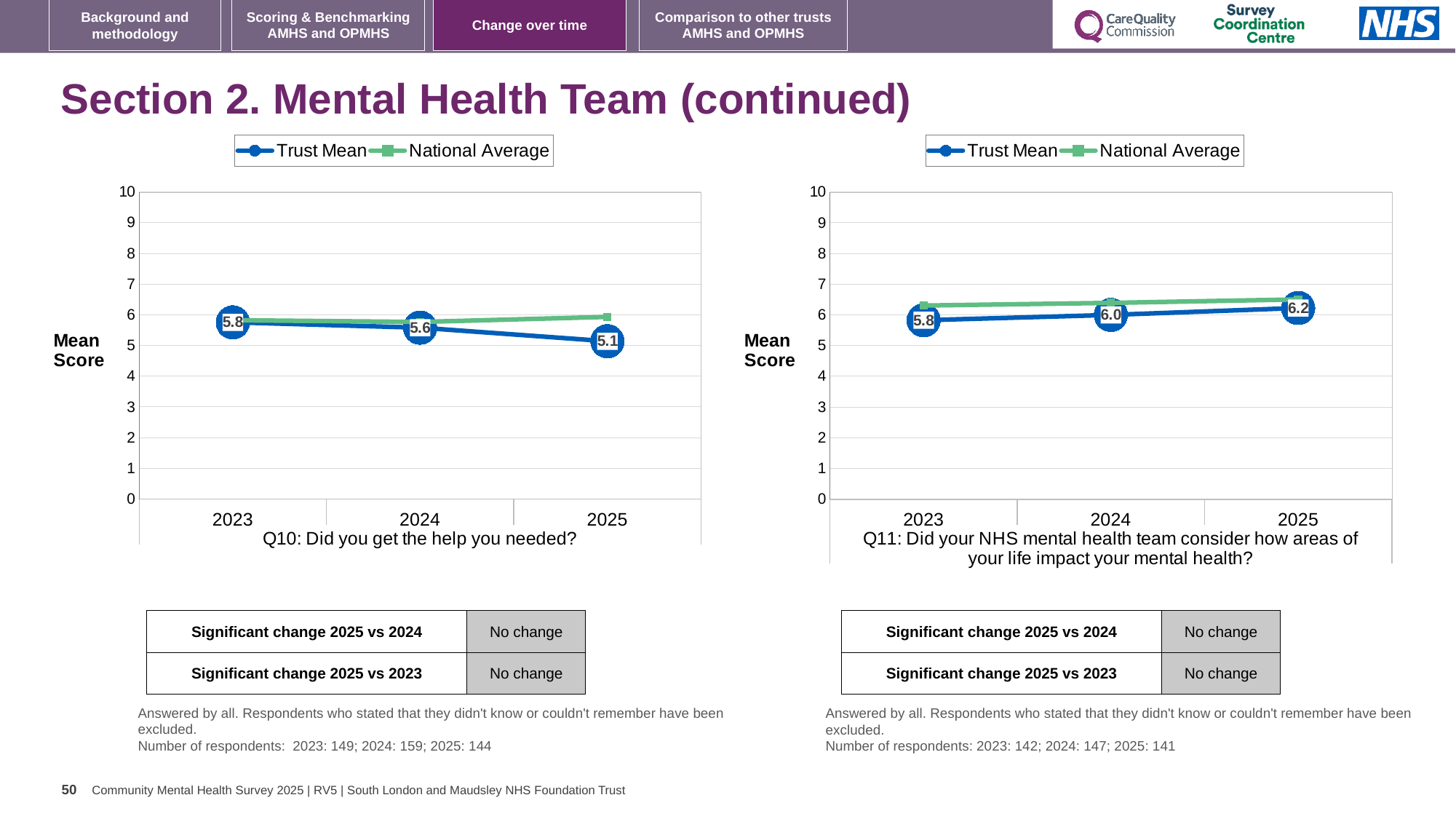

# Section 2. Mental Health Team (continued)

### Chart

| Category | Trust Mean | National Average |
|---|---|---|
| 2023 | 5.826313826551352 | 6.305212421523094 |
| 2024 | 6.000413985261682 | 6.391072444170419 |
| 2025 | 6.225181762982976 | 6.503164096596573 |

### Chart

| Category | Trust Mean | National Average |
|---|---|---|
| 2023 | 5.755403101951785 | 5.824099931795423 |
| 2024 | 5.580990172590789 | 5.766775161091364 |
| 2025 | 5.140099046781563 | 5.932614326154595 |
| Significant change 2025 vs 2024 | No change |
| --- | --- |
| Significant change 2025 vs 2023 | No change |
| Significant change 2025 vs 2024 | No change |
| --- | --- |
| Significant change 2025 vs 2023 | No change |
Answered by all. Respondents who stated that they didn't know or couldn't remember have been excluded.
Number of respondents:  2023: 149; 2024: 159; 2025: 144
Answered by all. Respondents who stated that they didn't know or couldn't remember have been excluded.
Number of respondents: 2023: 142; 2024: 147; 2025: 141

50